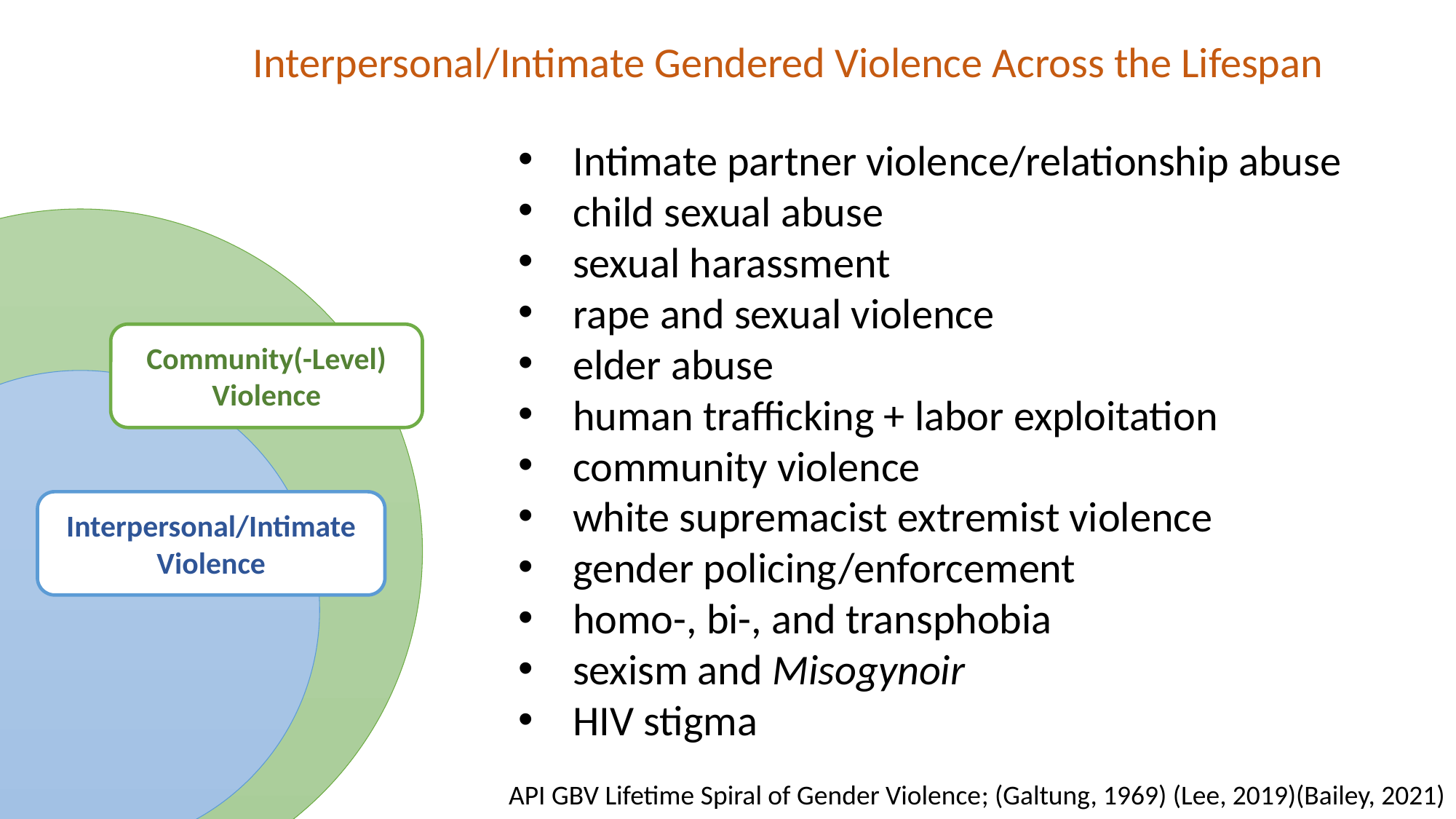

# Interpersonal/Intimate Gendered Violence Across the Lifespan
Intimate partner violence/relationship abuse
child sexual abuse
sexual harassment
rape and sexual violence
elder abuse
human trafficking + labor exploitation
community violence
white supremacist extremist violence
gender policing/enforcement
homo-, bi-, and transphobia
sexism and Misogynoir
HIV stigma

Community(-Level) Violence
Interpersonal/Intimate Violence
API GBV Lifetime Spiral of Gender Violence; (Galtung, 1969) (Lee, 2019)(Bailey, 2021)